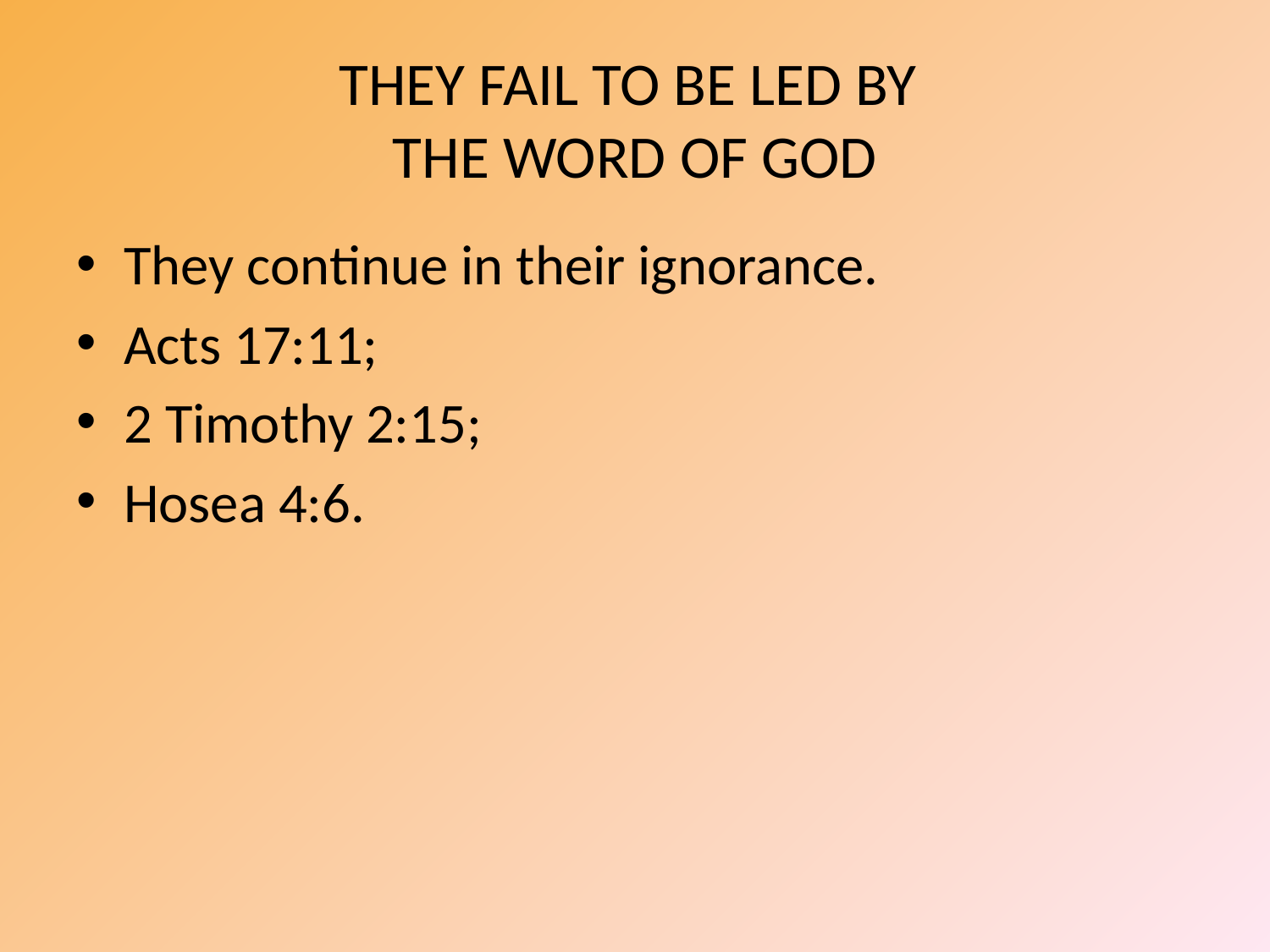

# THEY FAIL TO BE LED BY THE WORD OF GOD
They continue in their ignorance.
Acts 17:11;
2 Timothy 2:15;
Hosea 4:6.